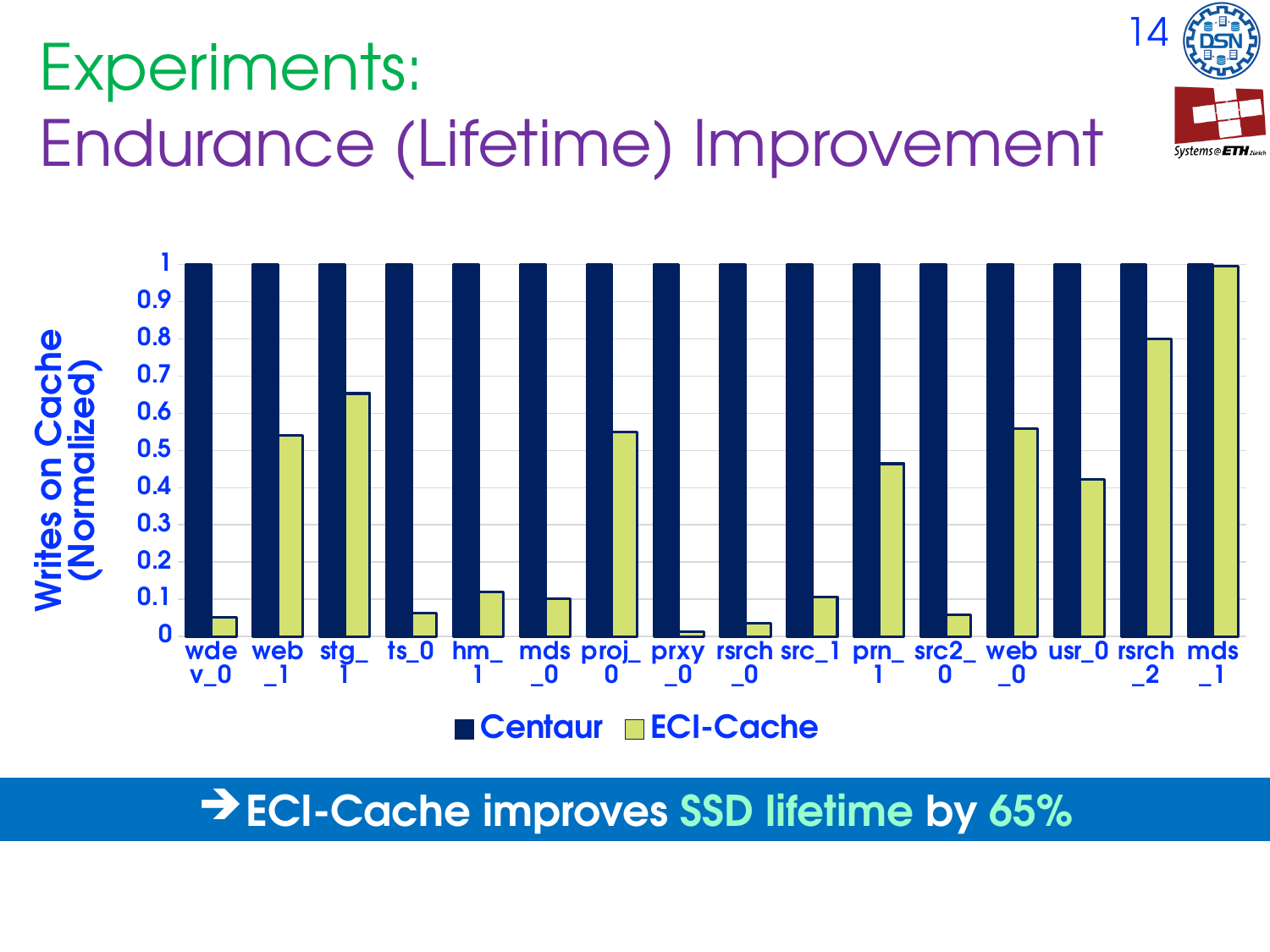

# Experiments: Endurance (Lifetime) Improvement

### Chart

| Category | Centaur | ECI-Cache |
|---|---|---|
| wdev_0 | 1.0 | 0.0521782548995132 |
| web_1 | 1.0 | 0.540310465698548 |
| stg_1 | 1.0 | 0.653190845851396 |
| ts_0 | 1.0 | 0.0626414195546028 |
| hm_1 | 1.0 | 0.118942731277533 |
| mds_0 | 1.0 | 0.100431965442765 |
| proj_0 | 1.0 | 0.549292887886862 |
| prxy_0 | 1.0 | 0.012680412371134 |
| rsrch_0 | 1.0 | 0.0356668143553389 |
| src_1 | 1.0 | 0.105454545454545 |
| prn_1 | 1.0 | 0.464534743928829 |
| src2_0 | 1.0 | 0.0585311982330204 |
| web_0 | 1.0 | 0.558277674817452 |
| usr_0 | 1.0 | 0.421751399101789 |
| rsrch_2 | 1.0 | 0.799341962646987 |
| mds_1 | 1.0 | 0.995240557566457 |
ECI-Cache improves SSD lifetime by 65%